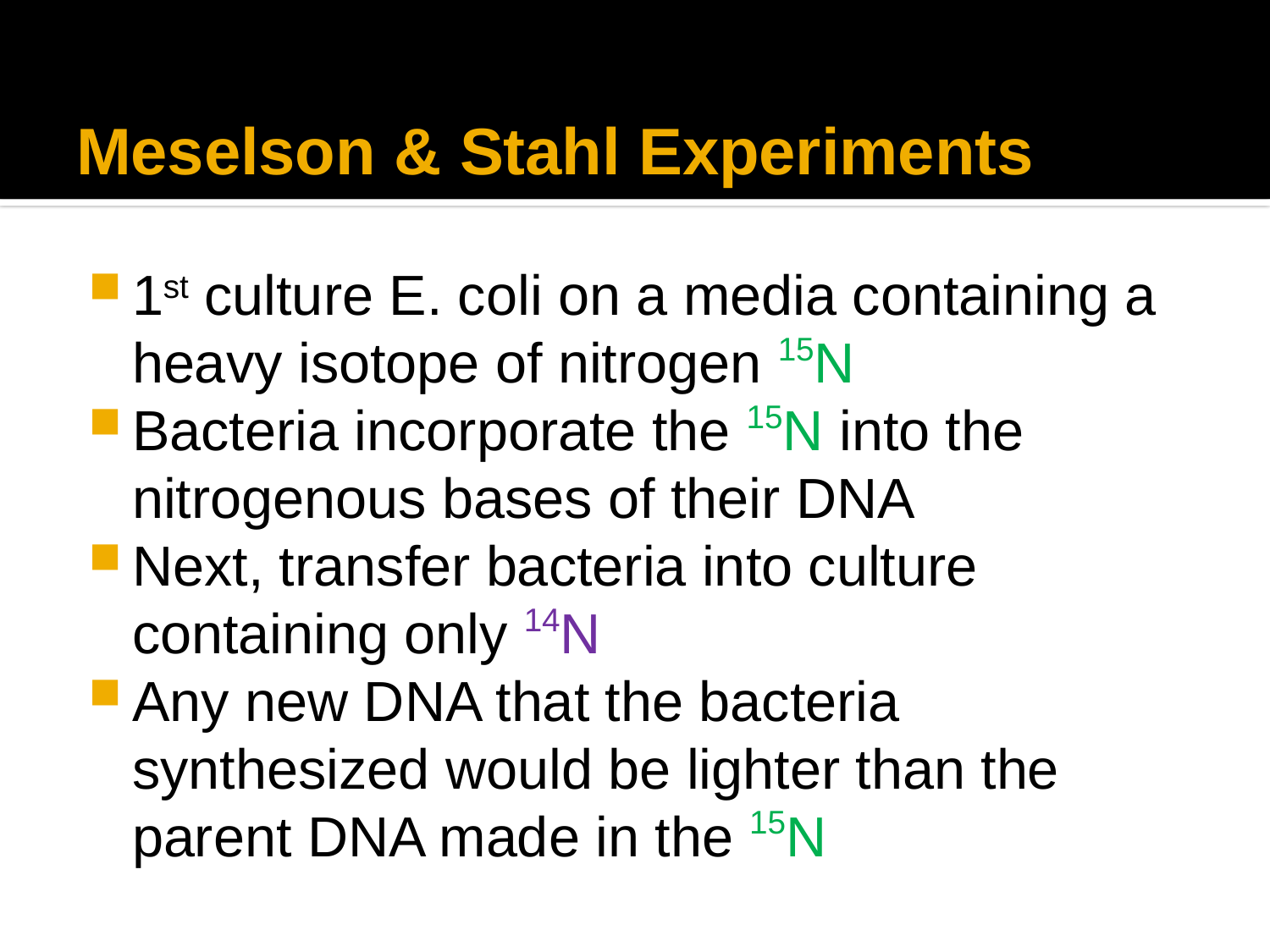

# Meselson & Stahl Experiments
1st culture E. coli on a media containing a heavy isotope of nitrogen 15N
Bacteria incorporate the 15N into the nitrogenous bases of their DNA
Next, transfer bacteria into culture containing only 14N
Any new DNA that the bacteria synthesized would be lighter than the parent DNA made in the 15N